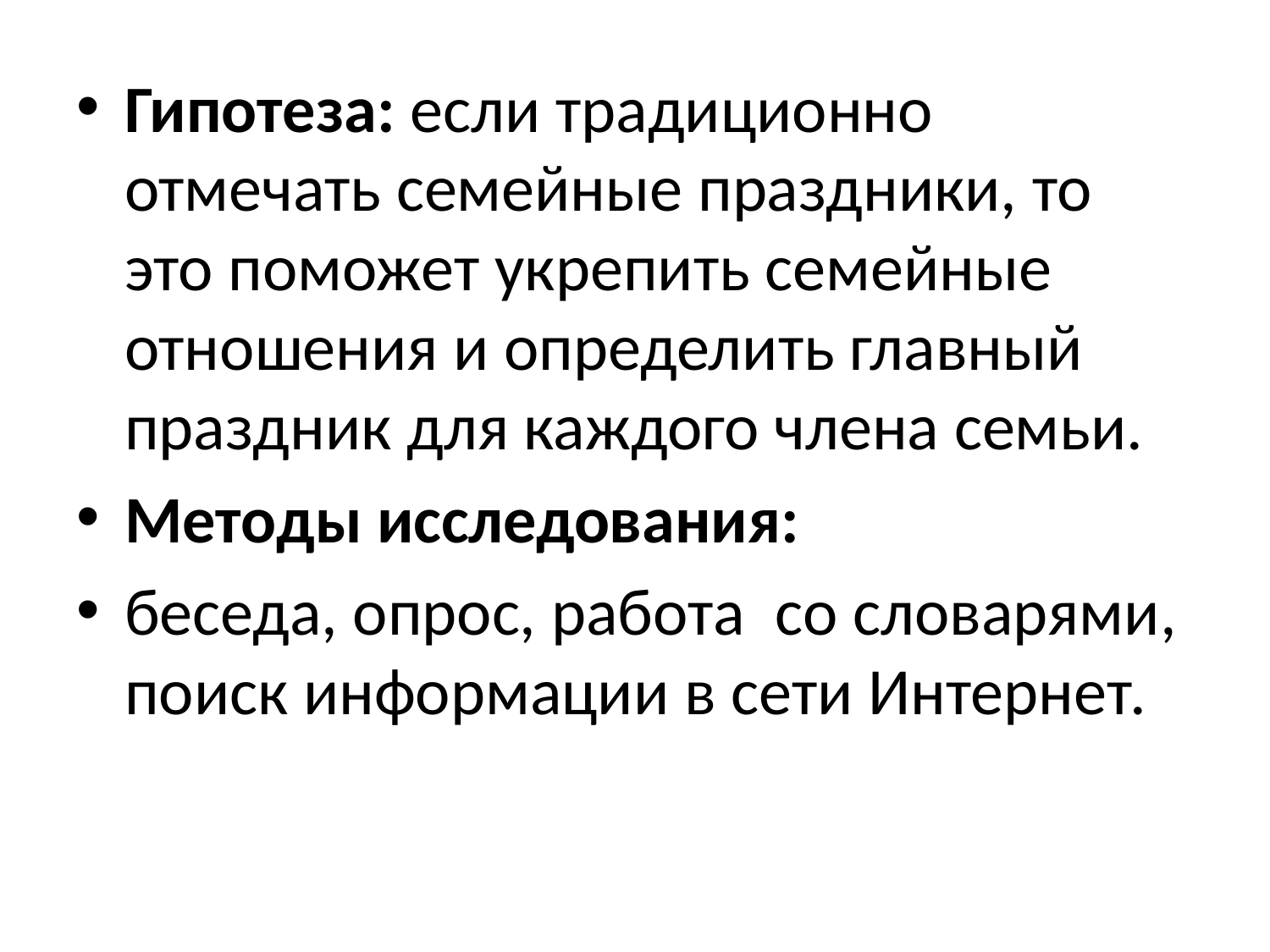

#
Гипотеза: если традиционно отмечать семейные праздники, то это поможет укрепить семейные отношения и определить главный праздник для каждого члена семьи.
Методы исследования:
беседа, опрос, работа  со словарями, поиск информации в сети Интернет.